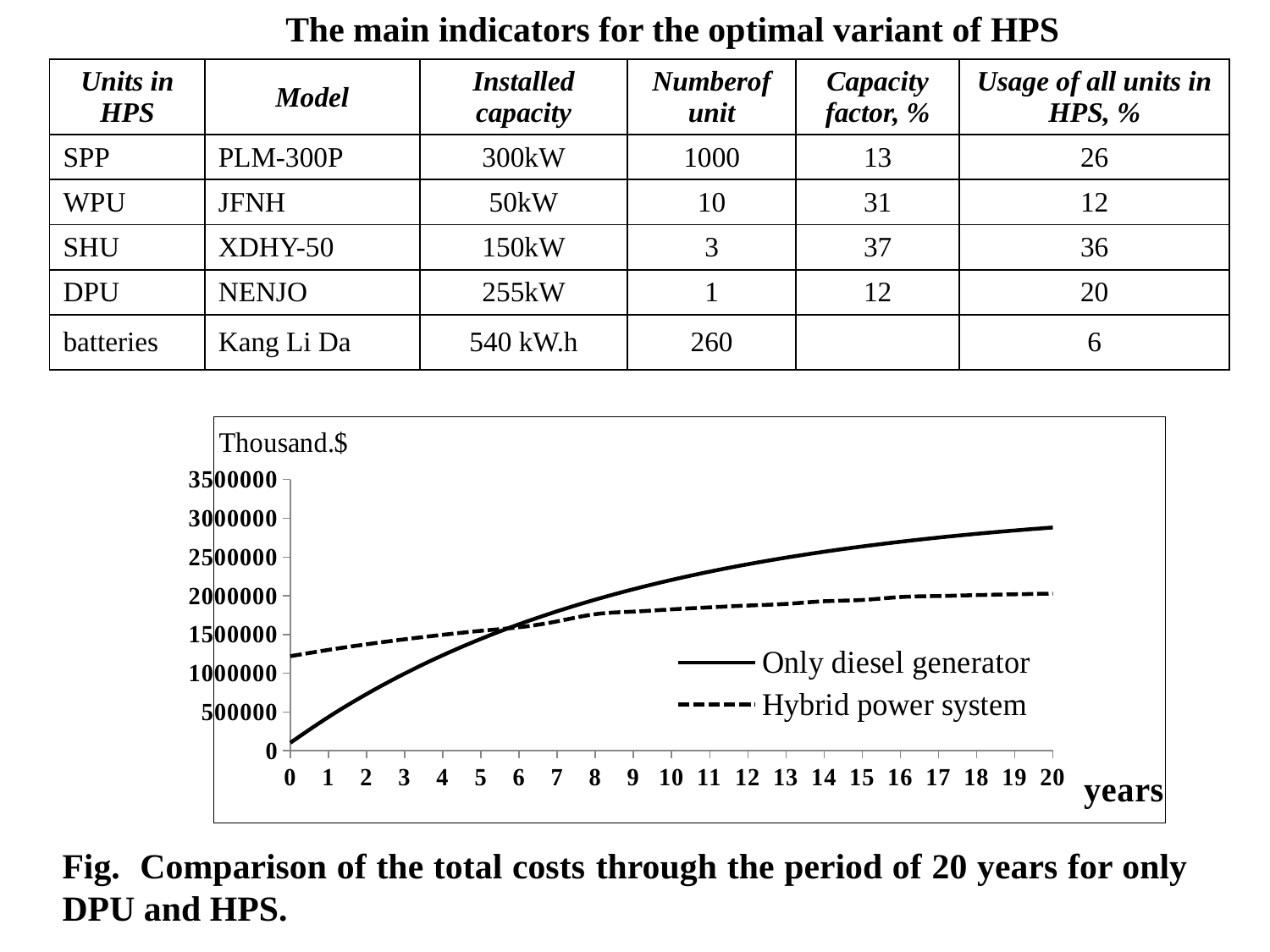

The main indicators for the optimal variant of HPS
| Units in HPS | Model | Installed capacity | Numberof unit | Capacity factor, % | Usage of all units in HPS, % |
| --- | --- | --- | --- | --- | --- |
| SPP | PLM-300P | 300kW | 1000 | 13 | 26 |
| WPU | JFNH | 50kW | 10 | 31 | 12 |
| SHU | XDHY-50 | 150kW | 3 | 37 | 36 |
| DPU | NENJO | 255kW | 1 | 12 | 20 |
| batteries | Kang Li Da | 540 kW.h | 260 |  | 6 |

### Chart: Thousand.$

| Category |  |  |
|---|---|---|
Fig.  Comparison of the total costs through the period of 20 years for only DPU and HPS.